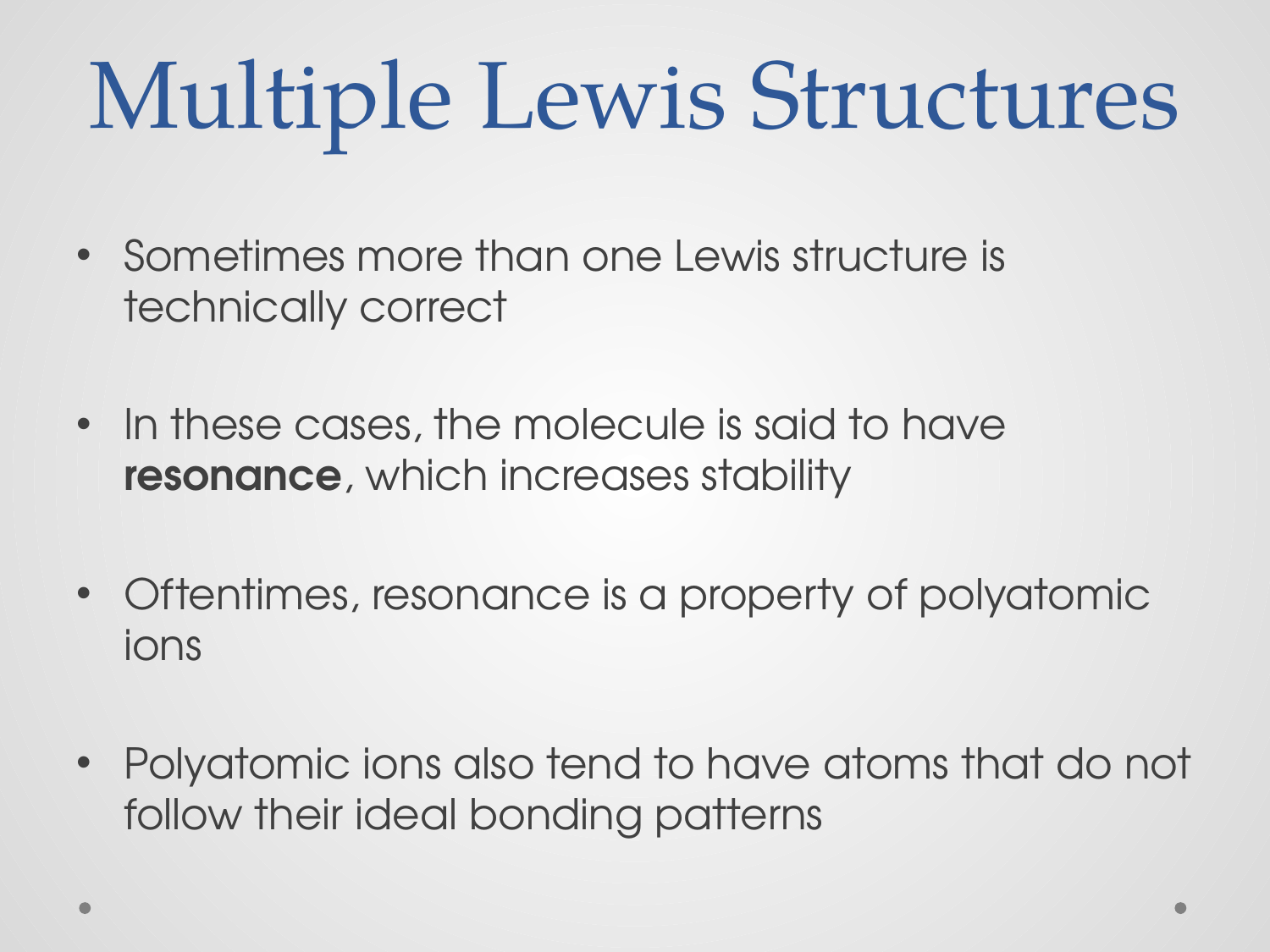

# Multiple Lewis Structures
Sometimes more than one Lewis structure is technically correct

In these cases, the molecule is said to have resonance, which increases stability

Oftentimes, resonance is a property of polyatomic ions

Polyatomic ions also tend to have atoms that do not follow their ideal bonding patterns